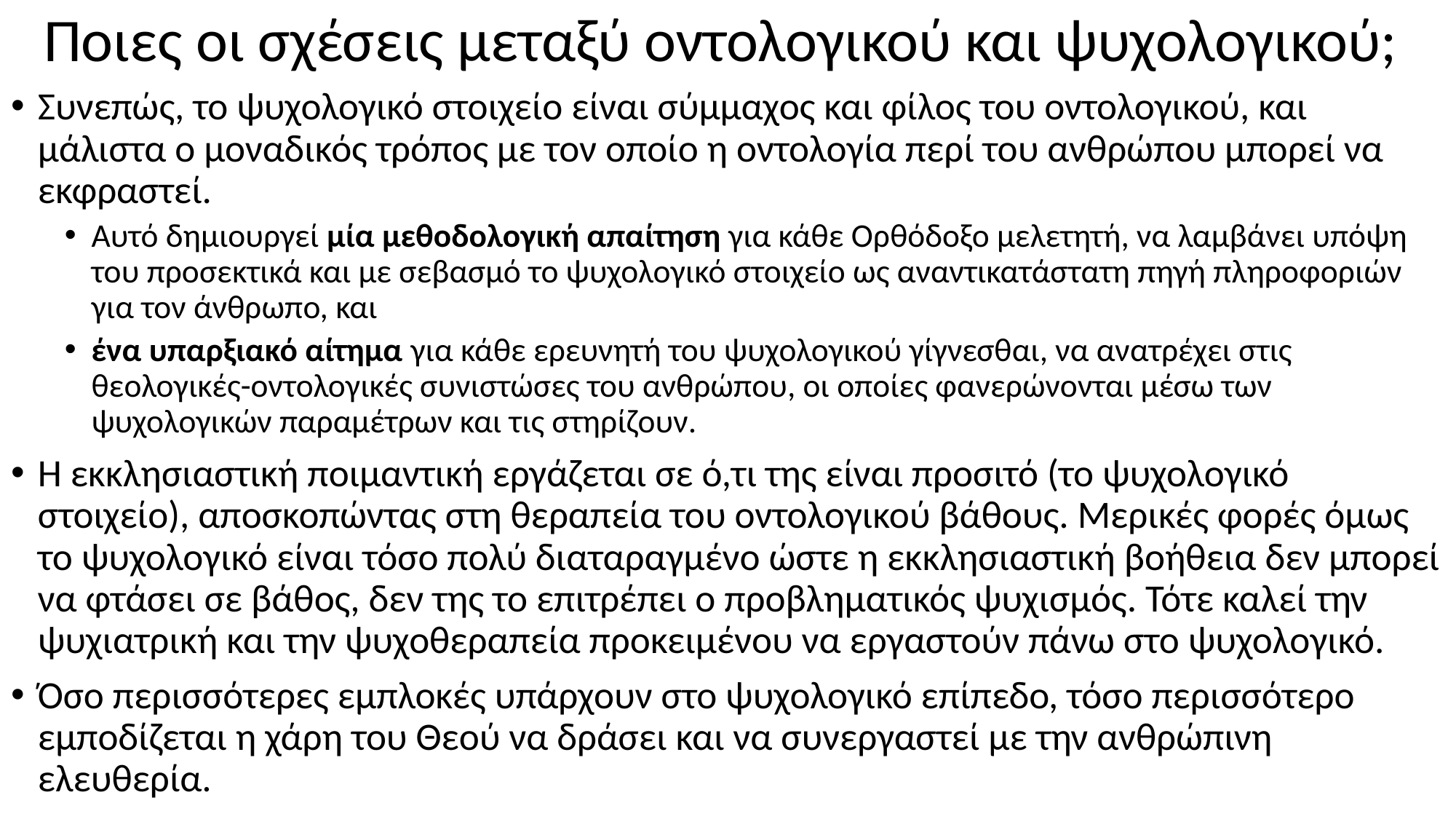

# Ποιες οι σχέσεις μεταξύ οντολογικού και ψυχολογικού;
Συνεπώς, το ψυχολογικό στοιχείο είναι σύμμαχος και φίλος του οντολογικού, και μάλιστα ο μοναδικός τρόπος με τον οποίο η οντολογία περί του ανθρώπου μπορεί να εκφραστεί.
Αυτό δημιουργεί μία μεθοδολογική απαίτηση για κάθε Ορθόδοξο μελετητή, να λαμβάνει υπόψη του προσεκτικά και με σεβασμό το ψυχολογικό στοιχείο ως αναντικατάστατη πηγή πληροφοριών για τον άνθρωπο, και
ένα υπαρξιακό αίτημα για κάθε ερευνητή του ψυχολογικού γίγνεσθαι, να ανατρέχει στις θεολογικές-οντολογικές συνιστώσες του ανθρώπου, οι οποίες φανερώνονται μέσω των ψυχολογικών παραμέτρων και τις στηρίζουν.
Η εκκλησιαστική ποιμαντική εργάζεται σε ό,τι της είναι προσιτό (το ψυχολογικό στοιχείο), αποσκοπώντας στη θεραπεία του οντολογικού βάθους. Μερικές φορές όμως το ψυχολογικό είναι τόσο πολύ διαταραγμένο ώστε η εκκλησιαστική βοήθεια δεν μπορεί να φτάσει σε βάθος, δεν της το επιτρέπει ο προβληματικός ψυχισμός. Τότε καλεί την ψυχιατρική και την ψυχοθεραπεία προκειμένου να εργαστούν πάνω στο ψυχολογικό.
Όσο περισσότερες εμπλοκές υπάρχουν στο ψυχολογικό επίπεδο, τόσο περισσότερο εμποδίζεται η χάρη του Θεού να δράσει και να συνεργαστεί με την ανθρώπινη ελευθερία.